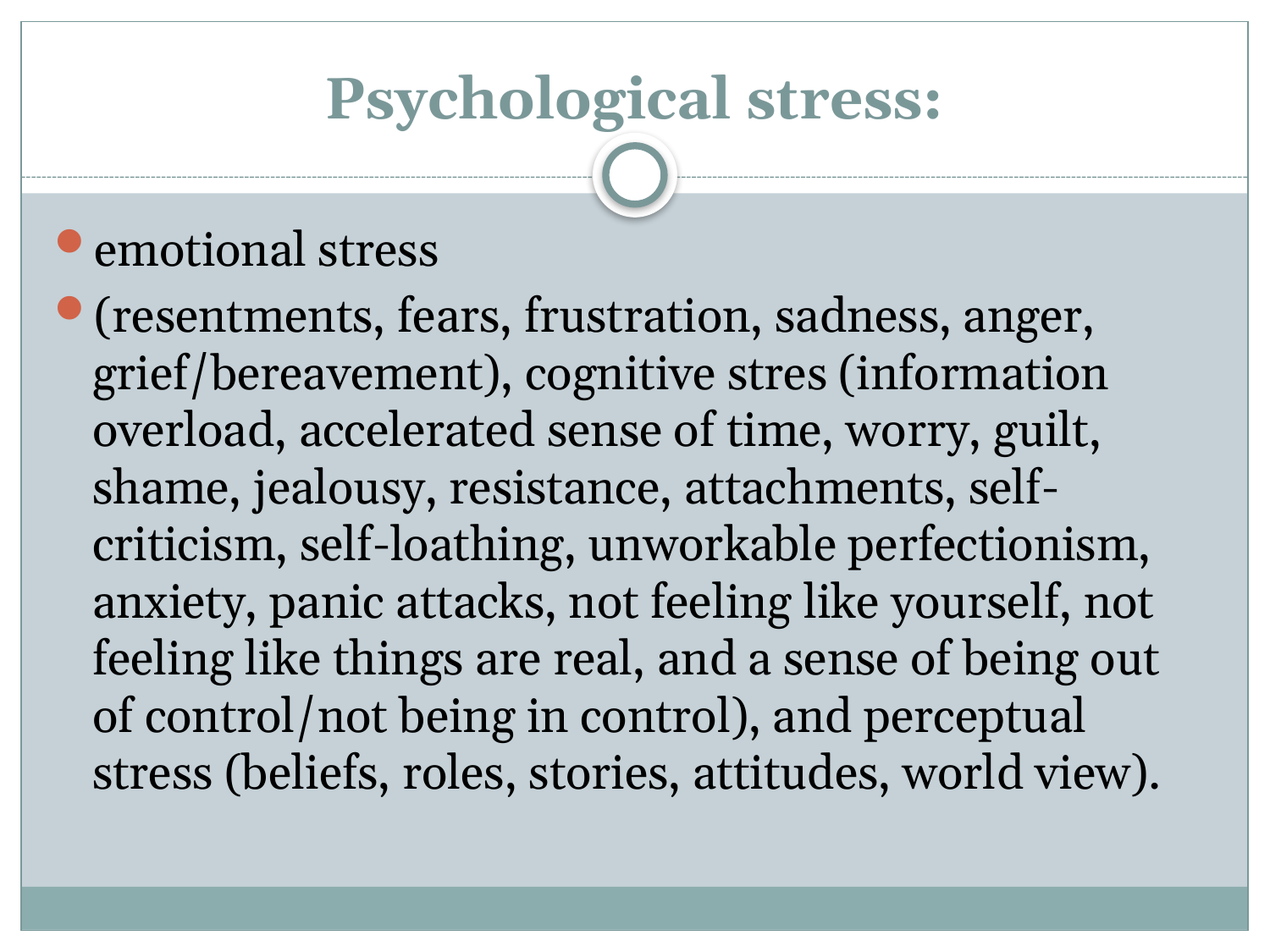

# Psychological stress:
emotional stress
(resentments, fears, frustration, sadness, anger, grief/bereavement), cognitive stres (information overload, accelerated sense of time, worry, guilt, shame, jealousy, resistance, attachments, self-criticism, self-loathing, unworkable perfectionism, anxiety, panic attacks, not feeling like yourself, not feeling like things are real, and a sense of being out of control/not being in control), and perceptual stress (beliefs, roles, stories, attitudes, world view).